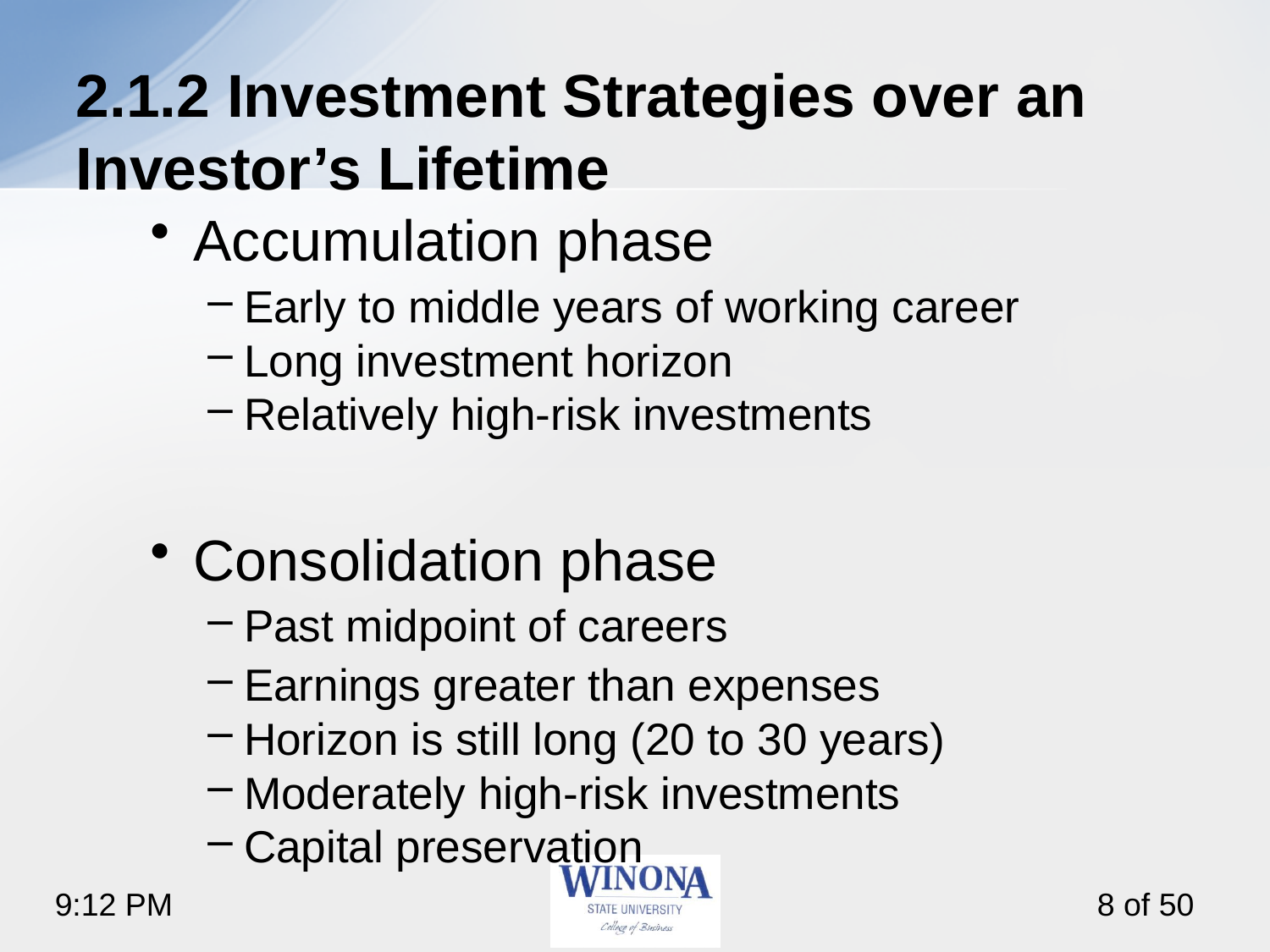

# 2.1.2 Investment Strategies over an Investor’s Lifetime
Accumulation phase
Early to middle years of working career
Long investment horizon
Relatively high-risk investments

Consolidation phase
Past midpoint of careers
Earnings greater than expenses
Horizon is still long (20 to 30 years)
Moderately high-risk investments
Capital preservation